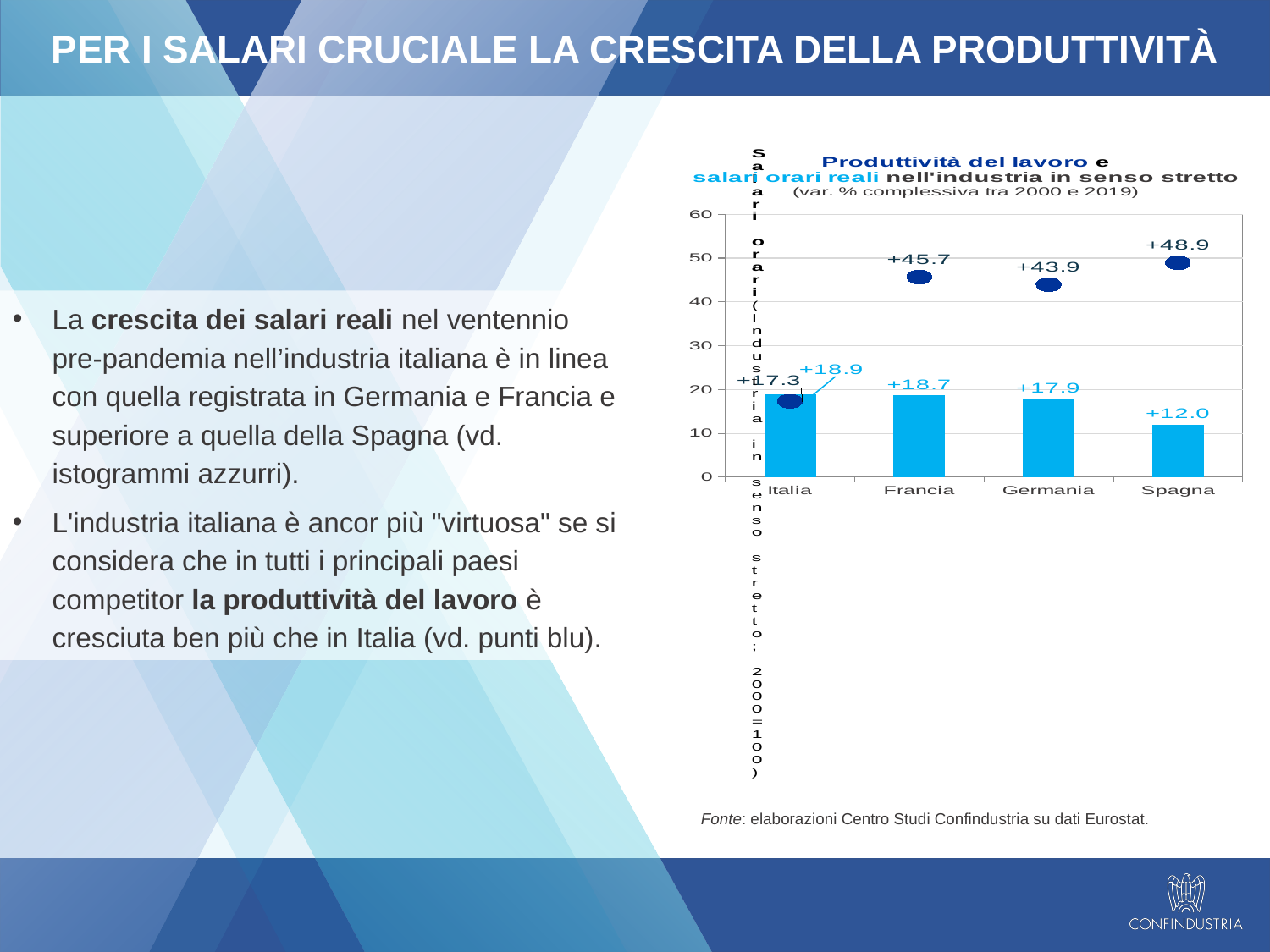

Per i salari cruciale la crescita della produttività

### Chart

| Category | Salari orari reali | Produttività oraria |
|---|---|---|
| Italia | 18.93965523802899 | 17.30736582384253 |
| Francia | 18.666491428095398 | 45.68155245939528 |
| Germania | 17.908485549639153 | 43.9485982557743 |
| Spagna | 12.015254775740118 | 48.92398507610065 |
La crescita dei salari reali nel ventennio pre-pandemia nell’industria italiana è in linea con quella registrata in Germania e Francia e superiore a quella della Spagna (vd. istogrammi azzurri).
L'industria italiana è ancor più "virtuosa" se si considera che in tutti i principali paesi competitor la produttività del lavoro è cresciuta ben più che in Italia (vd. punti blu).
Fonte: elaborazioni Centro Studi Confindustria su dati Eurostat.
5